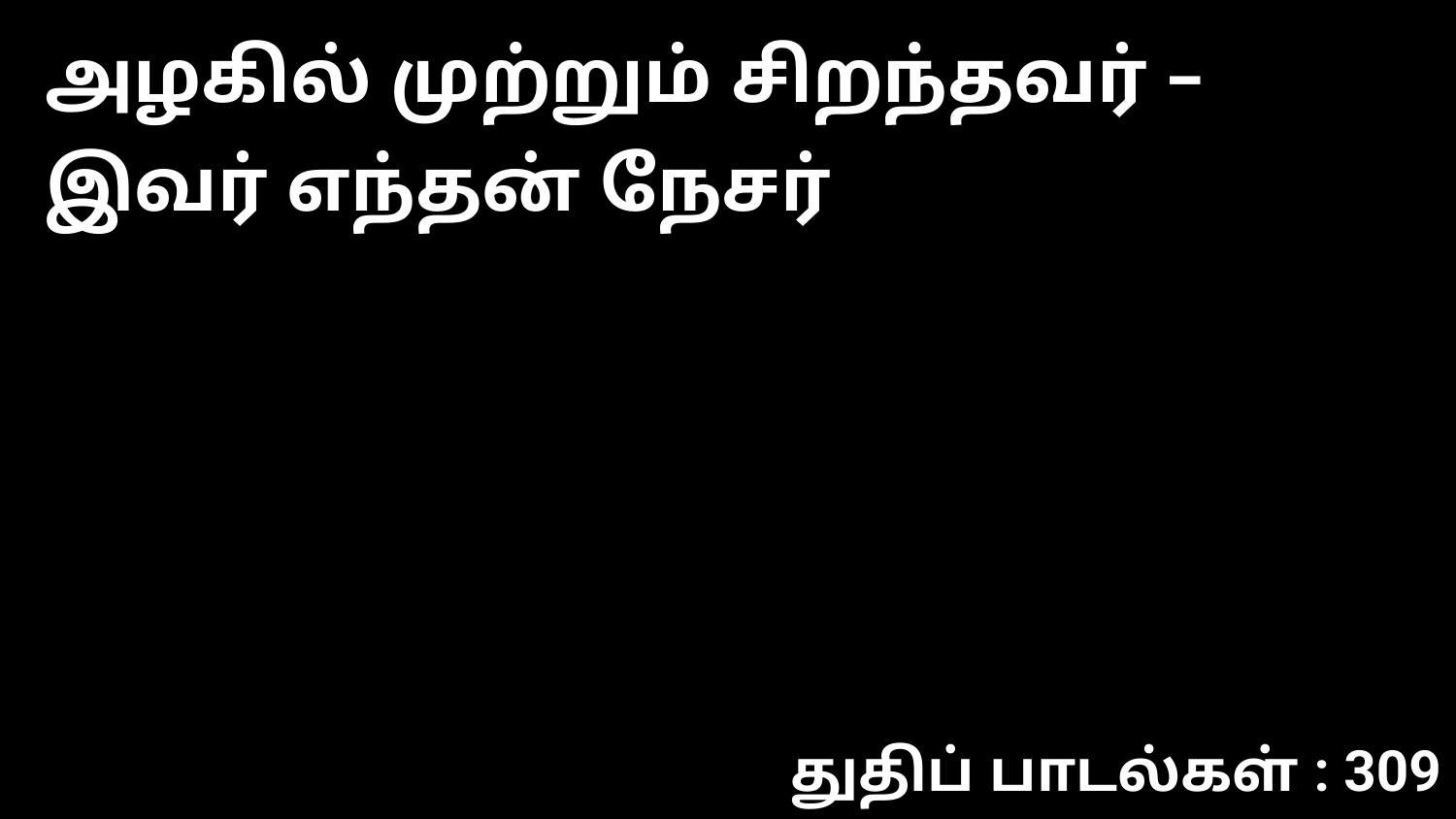

அழகில் முற்றும் சிறந்தவர் – இவர் எந்தன் நேசர்
துதிப் பாடல்கள் : 309